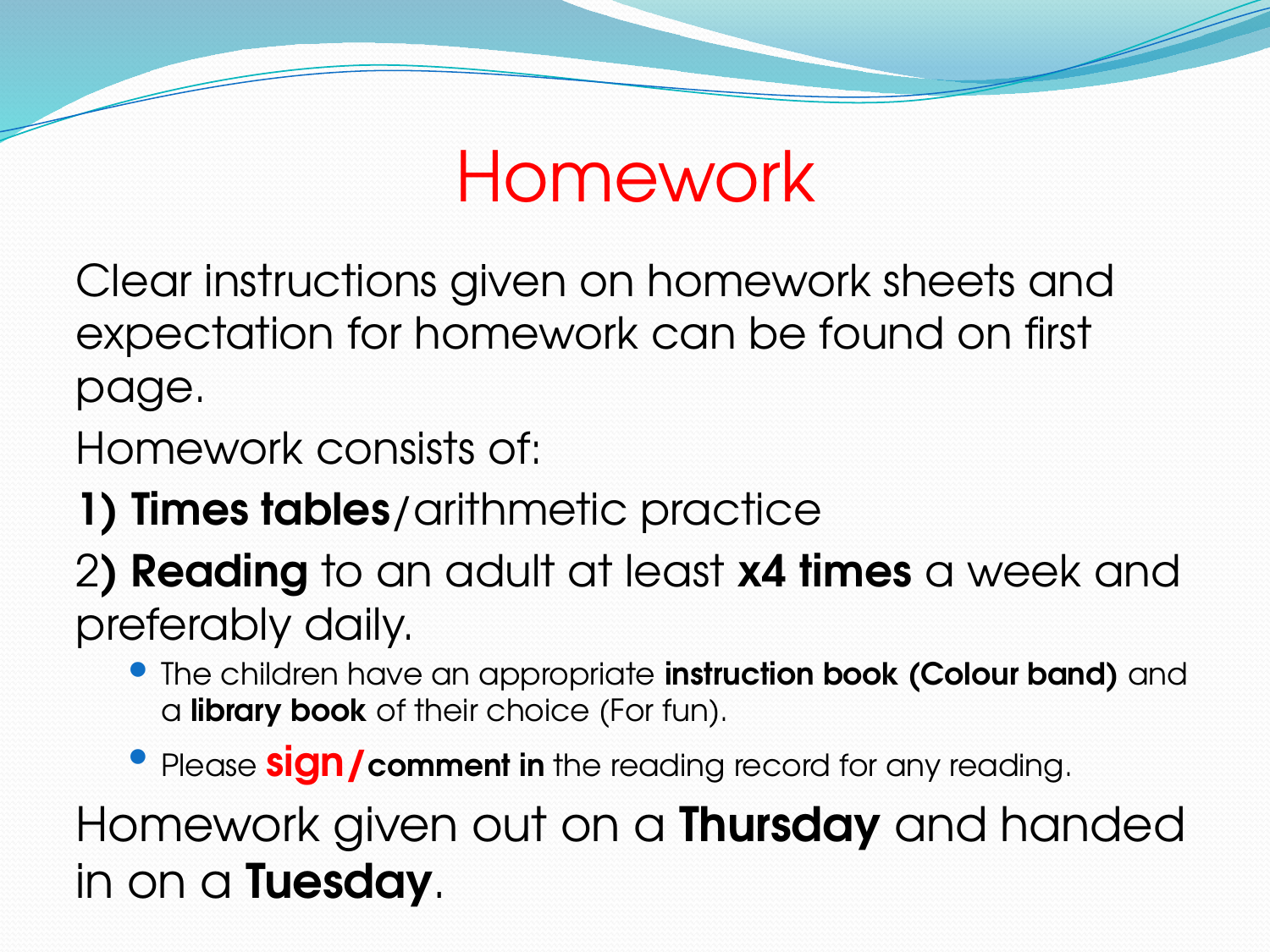

# Homework
Clear instructions given on homework sheets and expectation for homework can be found on first page.
Homework consists of:
1) Times tables/arithmetic practice
2) Reading to an adult at least x4 times a week and preferably daily.
The children have an appropriate instruction book (Colour band) and a library book of their choice (For fun).
Please sign/comment in the reading record for any reading.
Homework given out on a Thursday and handed in on a Tuesday.